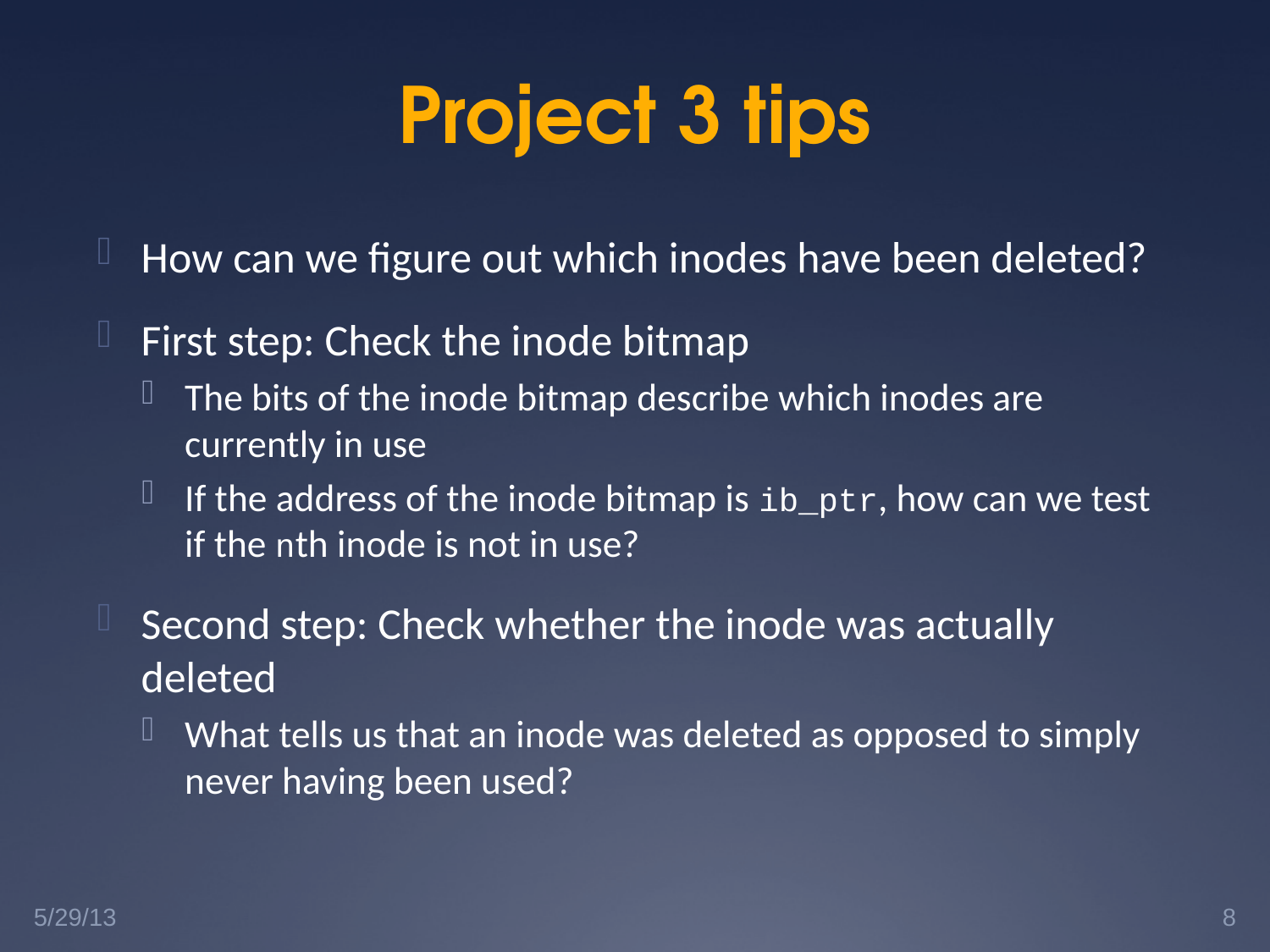

# Project 3 tips
How can we figure out which inodes have been deleted?
First step: Check the inode bitmap
The bits of the inode bitmap describe which inodes are currently in use
If the address of the inode bitmap is ib_ptr, how can we test if the nth inode is not in use?
Second step: Check whether the inode was actually deleted
What tells us that an inode was deleted as opposed to simply never having been used?
5/29/13
8